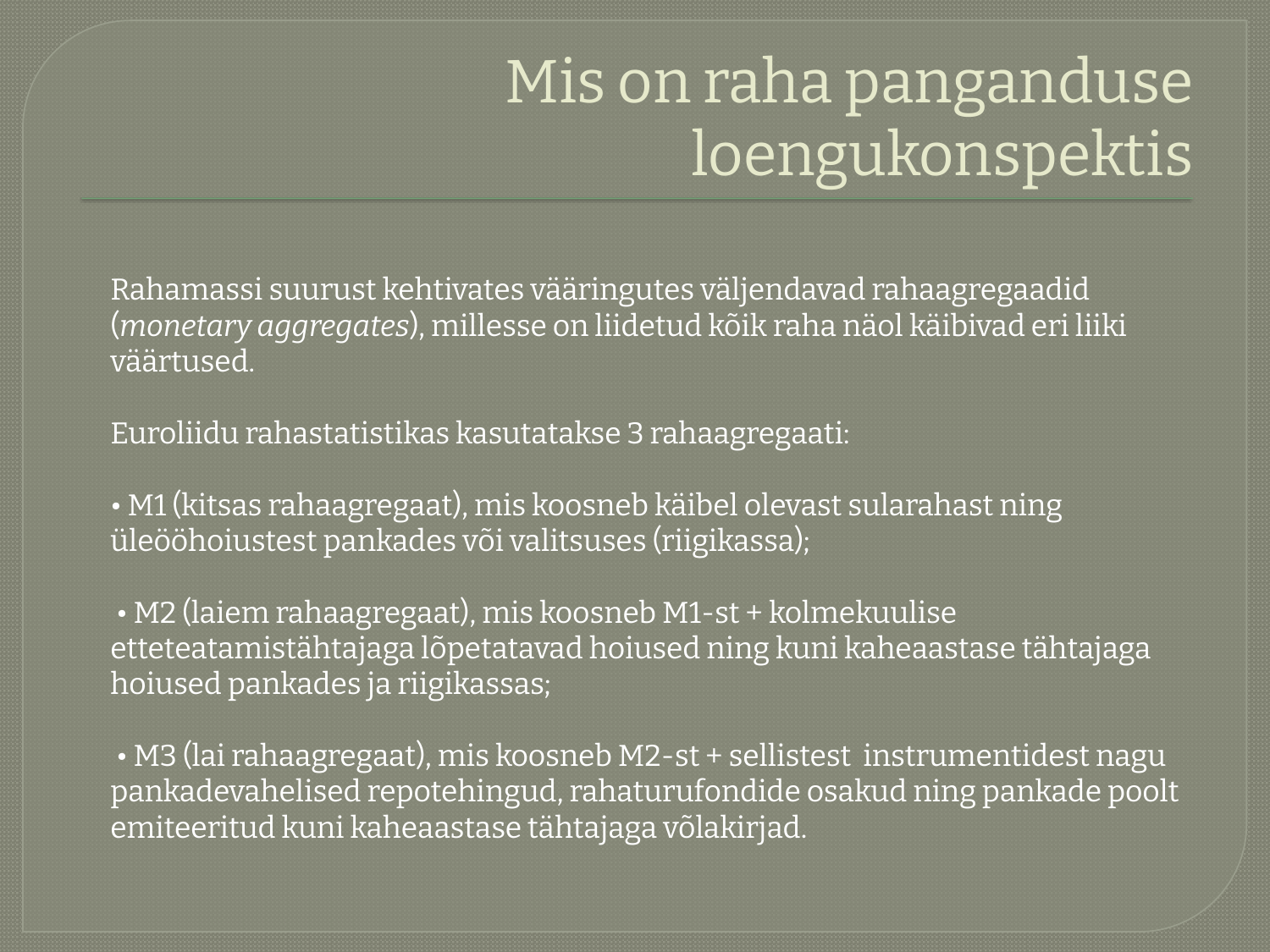

# Mis on raha panganduse loengukonspektis
Rahamassi suurust kehtivates vääringutes väljendavad rahaagregaadid (monetary aggregates), millesse on liidetud kõik raha näol käibivad eri liiki väärtused.
Euroliidu rahastatistikas kasutatakse 3 rahaagregaati:
• M1 (kitsas rahaagregaat), mis koosneb käibel olevast sularahast ning üleööhoiustest pankades või valitsuses (riigikassa);
 • M2 (laiem rahaagregaat), mis koosneb M1-st + kolmekuulise etteteatamistähtajaga lõpetatavad hoiused ning kuni kaheaastase tähtajaga hoiused pankades ja riigikassas;
 • M3 (lai rahaagregaat), mis koosneb M2-st + sellistest  instrumentidest nagu pankadevahelised repotehingud, rahaturufondide osakud ning pankade poolt emiteeritud kuni kaheaastase tähtajaga võlakirjad.